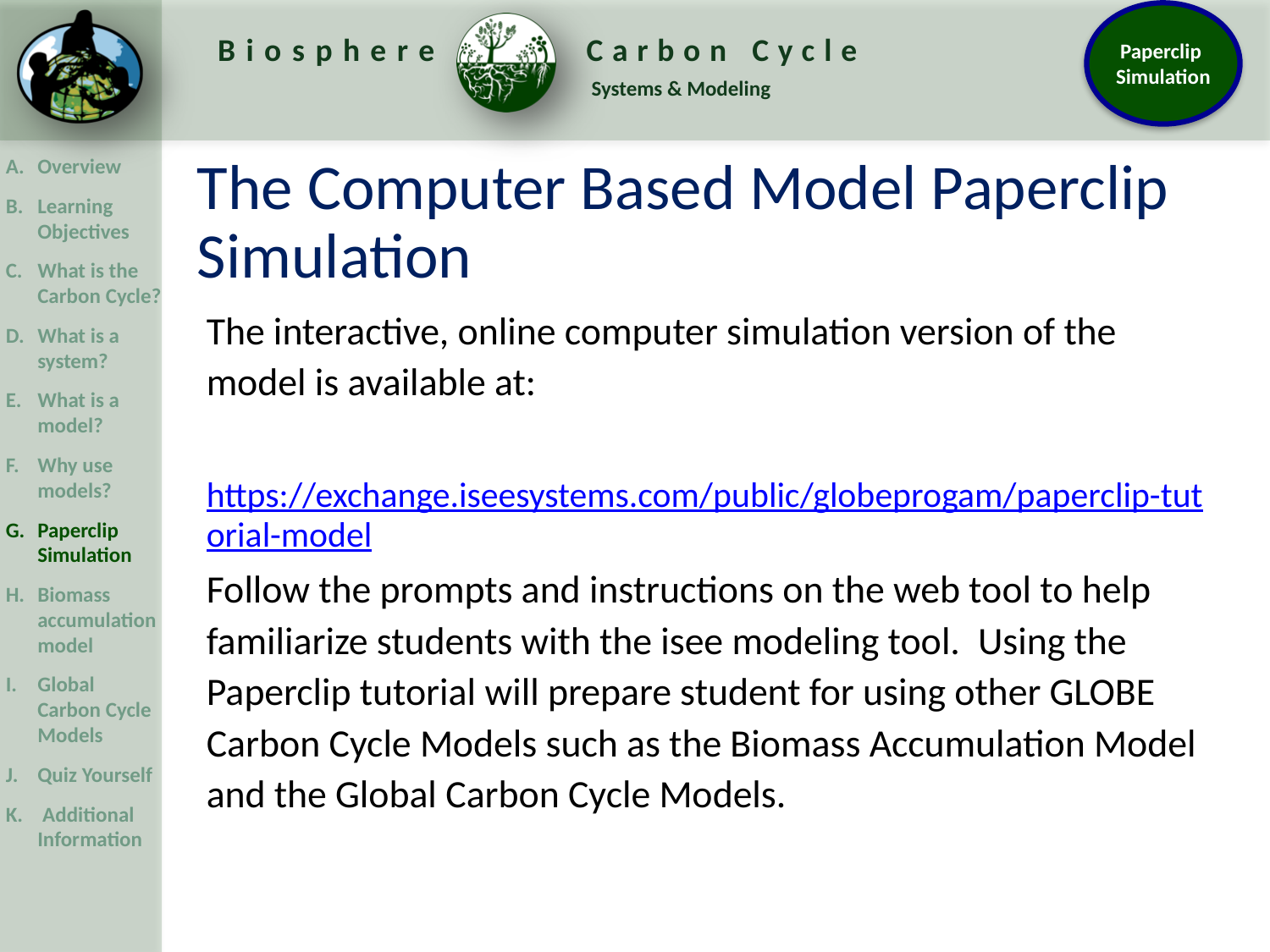

The Computer Based Model Paperclip Simulation
The interactive, online computer simulation version of the model is available at:
 https://exchange.iseesystems.com/public/globeprogam/paperclip-tutorial-model
Follow the prompts and instructions on the web tool to help familiarize students with the isee modeling tool.  Using the Paperclip tutorial will prepare student for using other GLOBE Carbon Cycle Models such as the Biomass Accumulation Model and the Global Carbon Cycle Models.